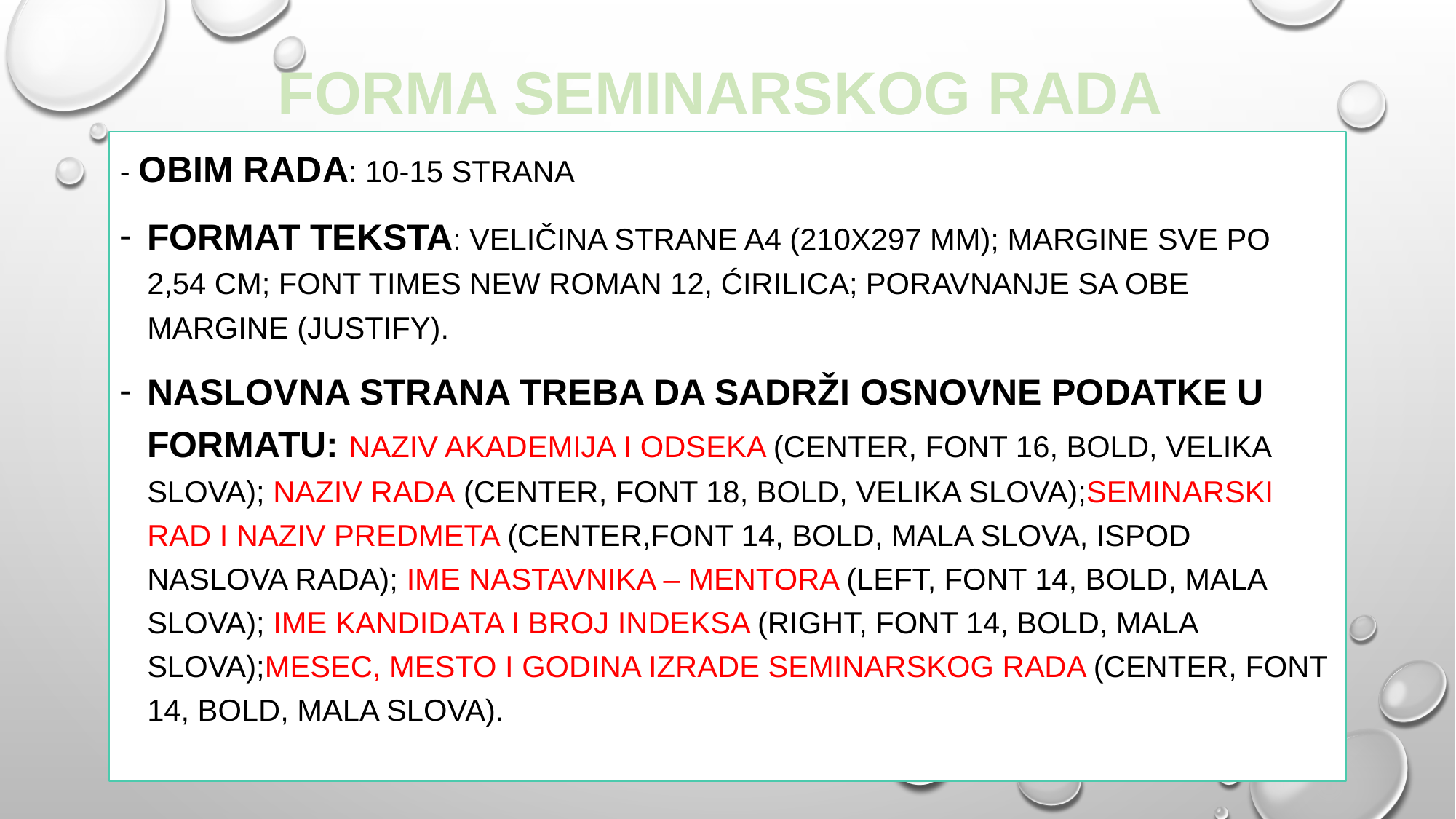

# FORMA SEMINARSKOG RADA
- Obim rada: 10-15 strana
Format teksta: veličina strane A4 (210x297 mm); margine sve po 2,54 cm; font Times New Roman 12, ćirilica; poravnanje sa obe margine (justify).
Naslovna strana treba da sadrži osnovne podatke u formatu: naziv akademija i odseka (center, font 16, bold, velika slova); naziv rada (center, font 18, bold, velika slova);seminarski rad i naziv predmeta (center,font 14, bold, mala slova, ispod naslova rada); ime nastavnika – mentora (left, font 14, bold, mala slova); ime kandidata i broj indeksa (right, font 14, bold, mala slova);mesec, mesto i godina izrade seminarskog rada (center, font 14, bold, mala slova).